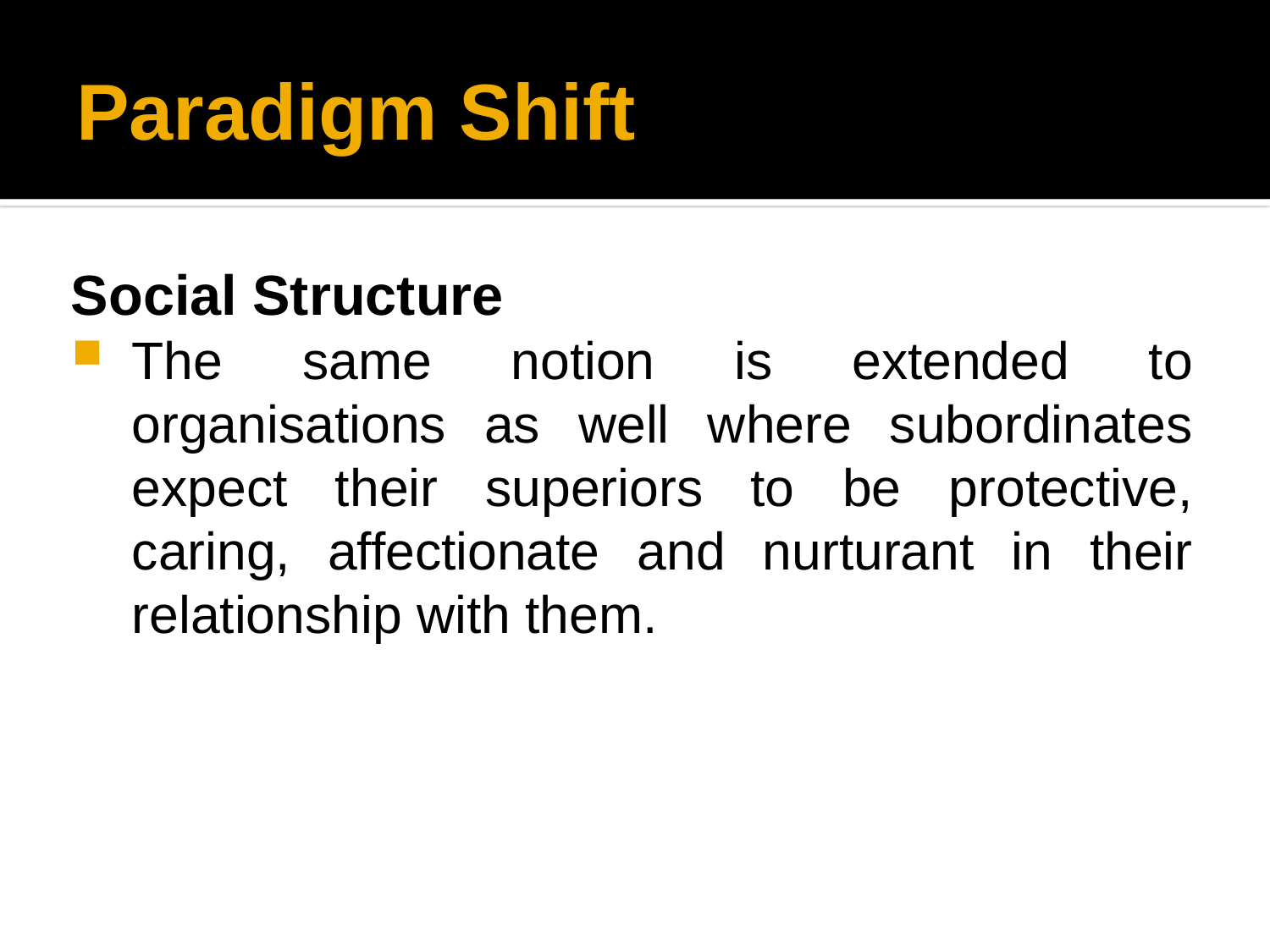

# Paradigm Shift
Social Structure
The same notion is extended to organisations as well where subordinates expect their superiors to be protective, caring, affectionate and nurturant in their relationship with them.